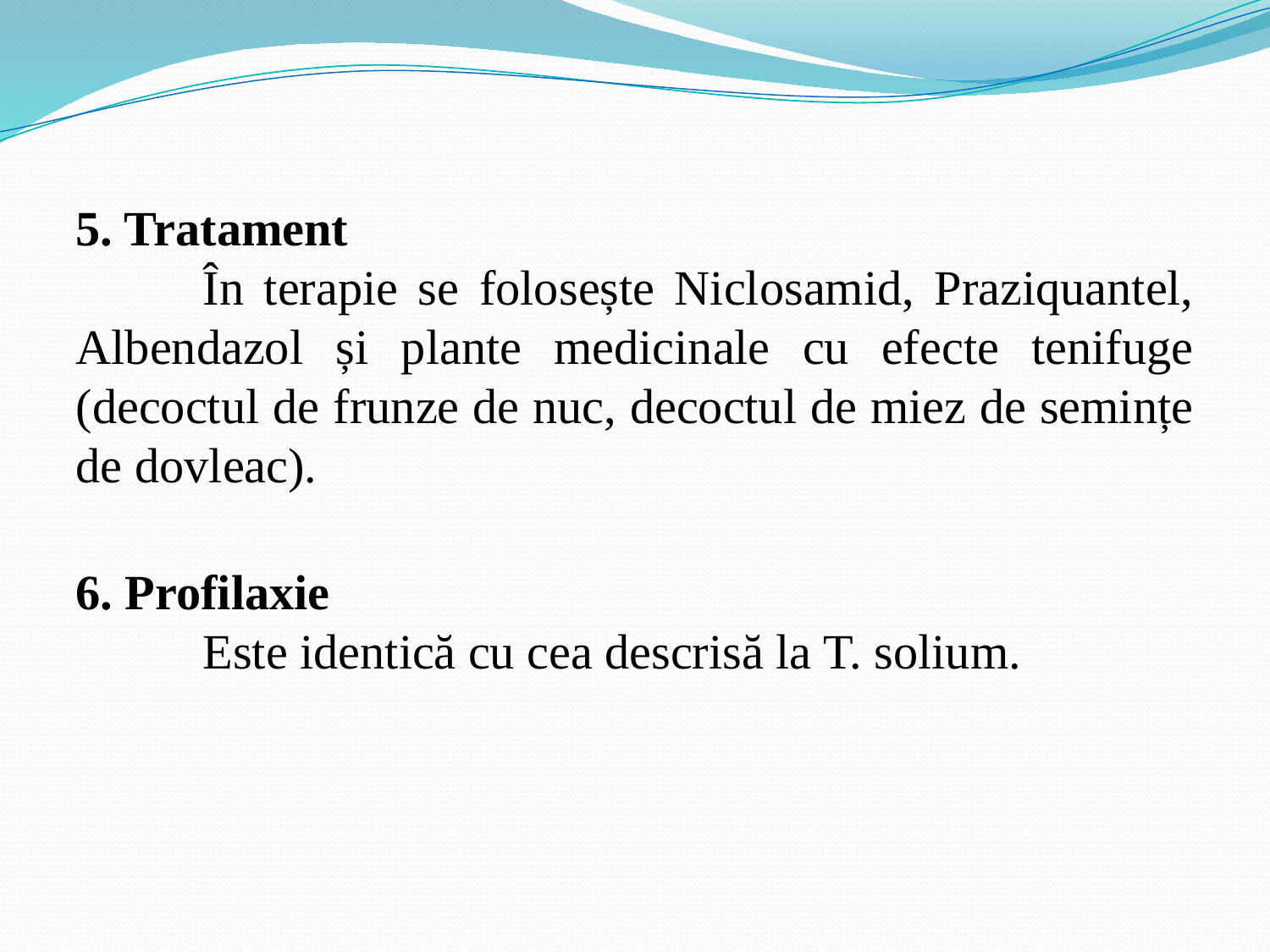

5. Tratament
	În terapie se folosește Niclosamid, Praziquantel, Albendazol și plante medicinale cu efecte tenifuge (decoctul de frunze de nuc, decoctul de miez de semințe de dovleac).

6. Profilaxie
	Este identică cu cea descrisă la T. solium.